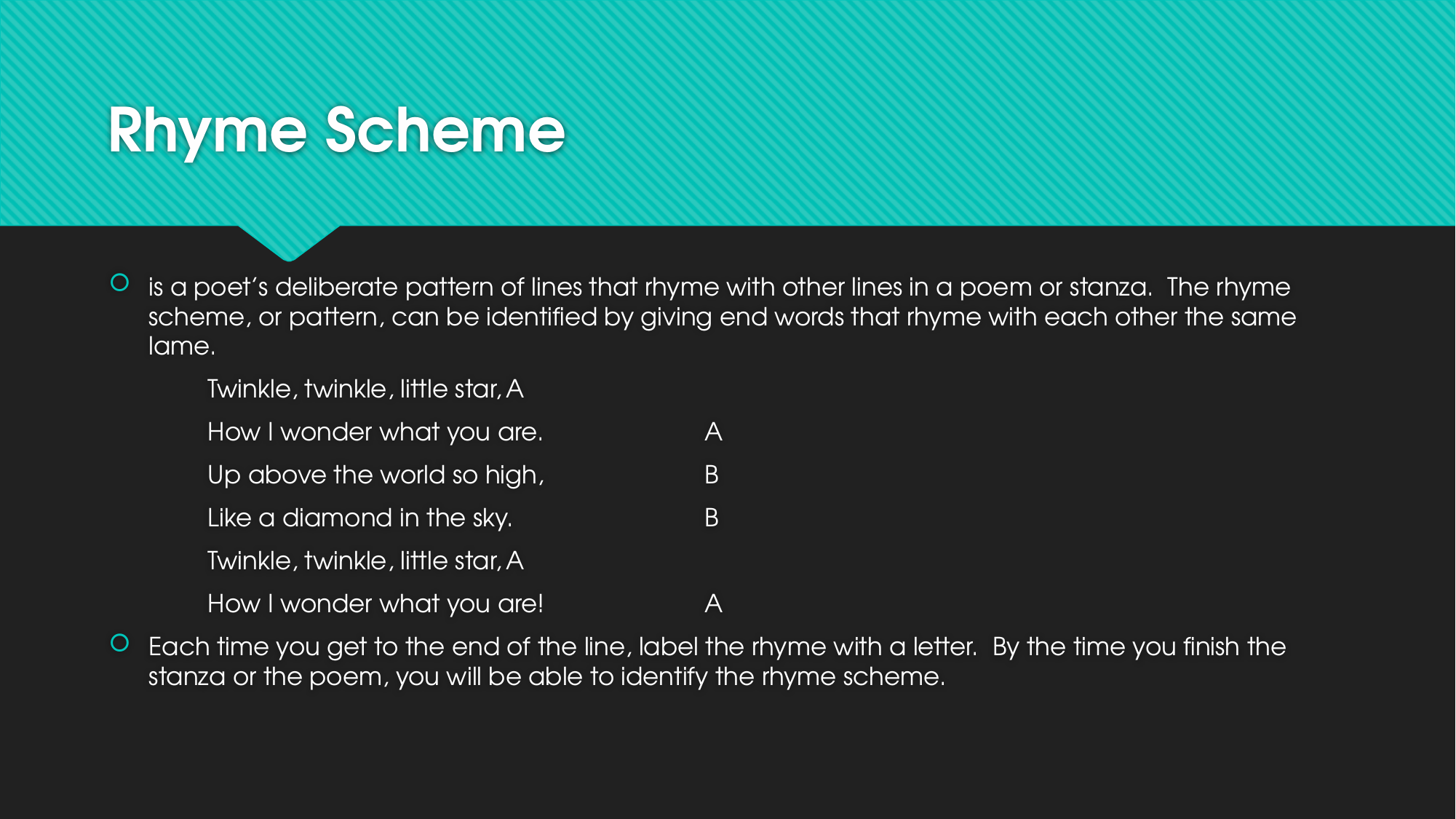

# Rhyme Scheme
is a poet’s deliberate pattern of lines that rhyme with other lines in a poem or stanza.  The rhyme scheme, or pattern, can be identified by giving end words that rhyme with each other the same lame.
	Twinkle, twinkle, little star,		A
	How I wonder what you are.		A
	Up above the world so high,		B
	Like a diamond in the sky.		B
	Twinkle, twinkle, little star,		A
	How I wonder what you are!		A
Each time you get to the end of the line, label the rhyme with a letter.  By the time you finish the stanza or the poem, you will be able to identify the rhyme scheme.